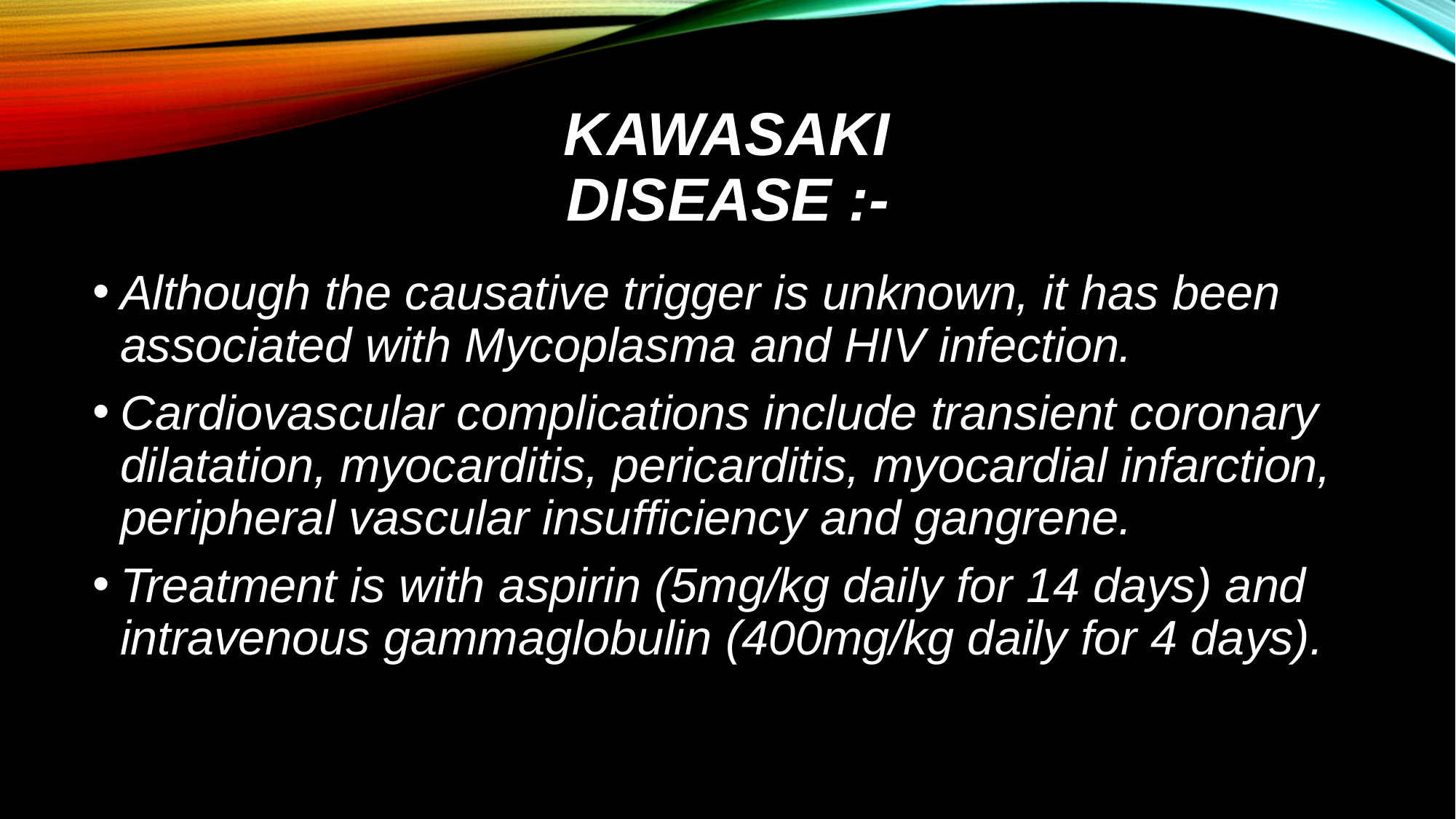

# KAWASAKI DISEASE :-
Although the causative trigger is unknown, it has been associated with Mycoplasma and HIV infection.
Cardiovascular complications include transient coronary dilatation, myocarditis, pericarditis, myocardial infarction, peripheral vascular insufficiency and gangrene.
Treatment is with aspirin (5mg/kg daily for 14 days) and intravenous gammaglobulin (400mg/kg daily for 4 days).